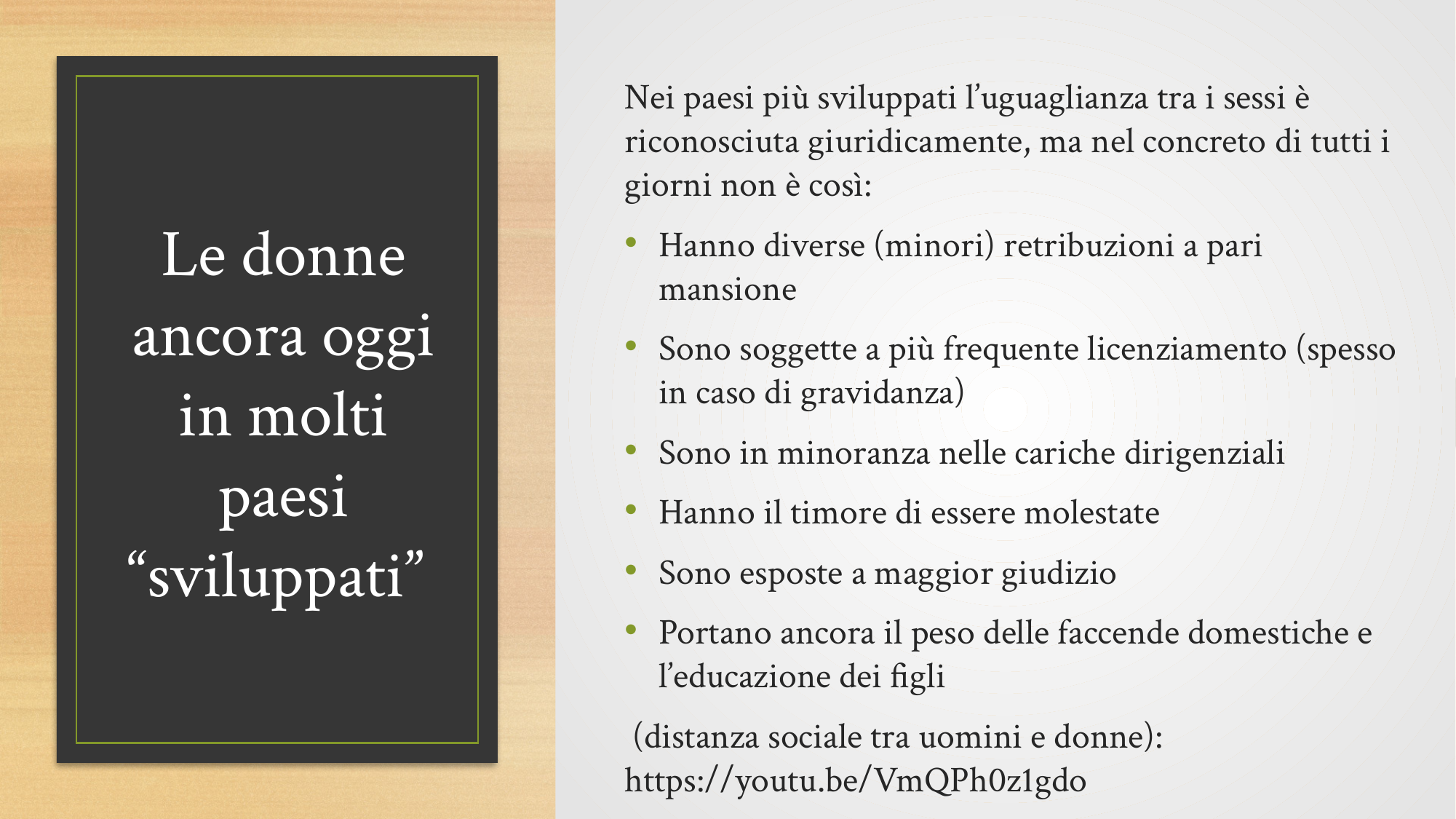

Nei paesi più sviluppati l’uguaglianza tra i sessi è riconosciuta giuridicamente, ma nel concreto di tutti i giorni non è così:
Hanno diverse (minori) retribuzioni a pari mansione
Sono soggette a più frequente licenziamento (spesso in caso di gravidanza)
Sono in minoranza nelle cariche dirigenziali
Hanno il timore di essere molestate
Sono esposte a maggior giudizio
Portano ancora il peso delle faccende domestiche e l’educazione dei figli
 (distanza sociale tra uomini e donne): https://youtu.be/VmQPh0z1gdo

# Le donne ancora oggi in molti paesi “sviluppati”